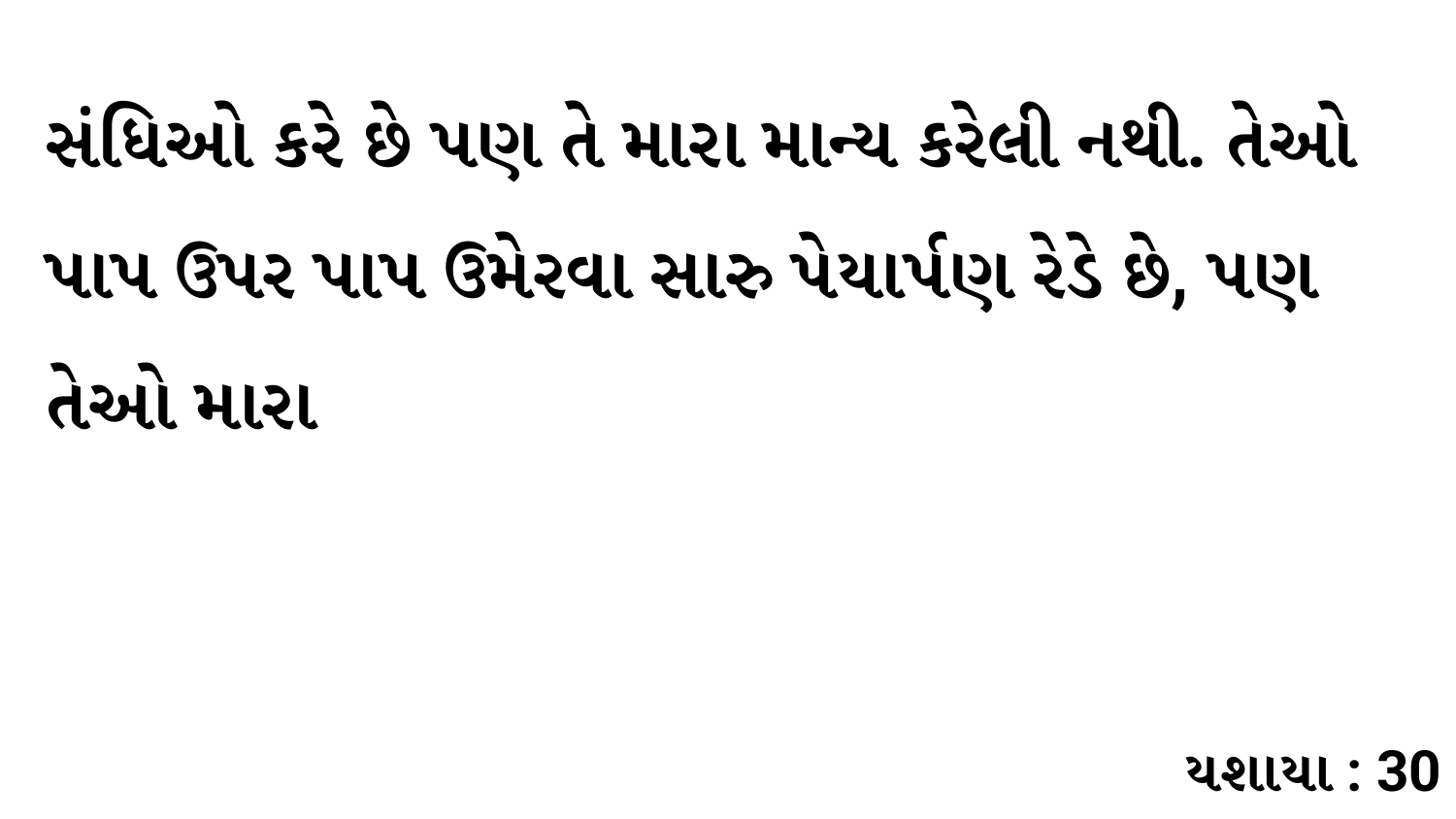

સંધિઓ કરે છે પણ તે મારા માન્ય કરેલી નથી. તેઓ પાપ ઉપર પાપ ઉમેરવા સારુ પેયાર્પણ રેડે છે, પણ તેઓ મારા
યશાયા : 30